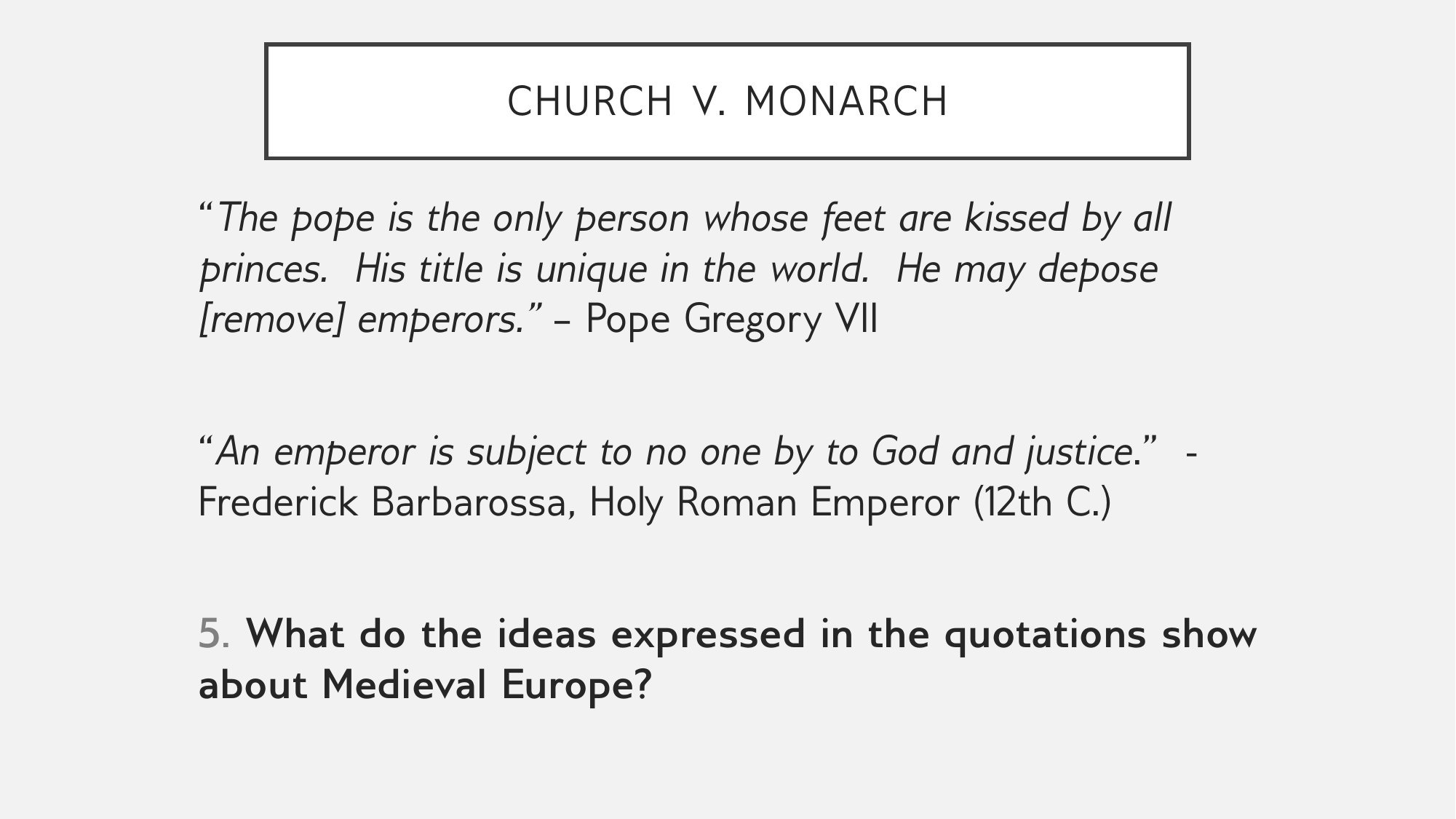

# Church v. Monarch
“The pope is the only person whose feet are kissed by all princes.  His title is unique in the world.  He may depose [remove] emperors.” – Pope Gregory VII

“An emperor is subject to no one by to God and justice.”  - Frederick Barbarossa, Holy Roman Emperor (12th C.)

5. What do the ideas expressed in the quotations show about Medieval Europe?